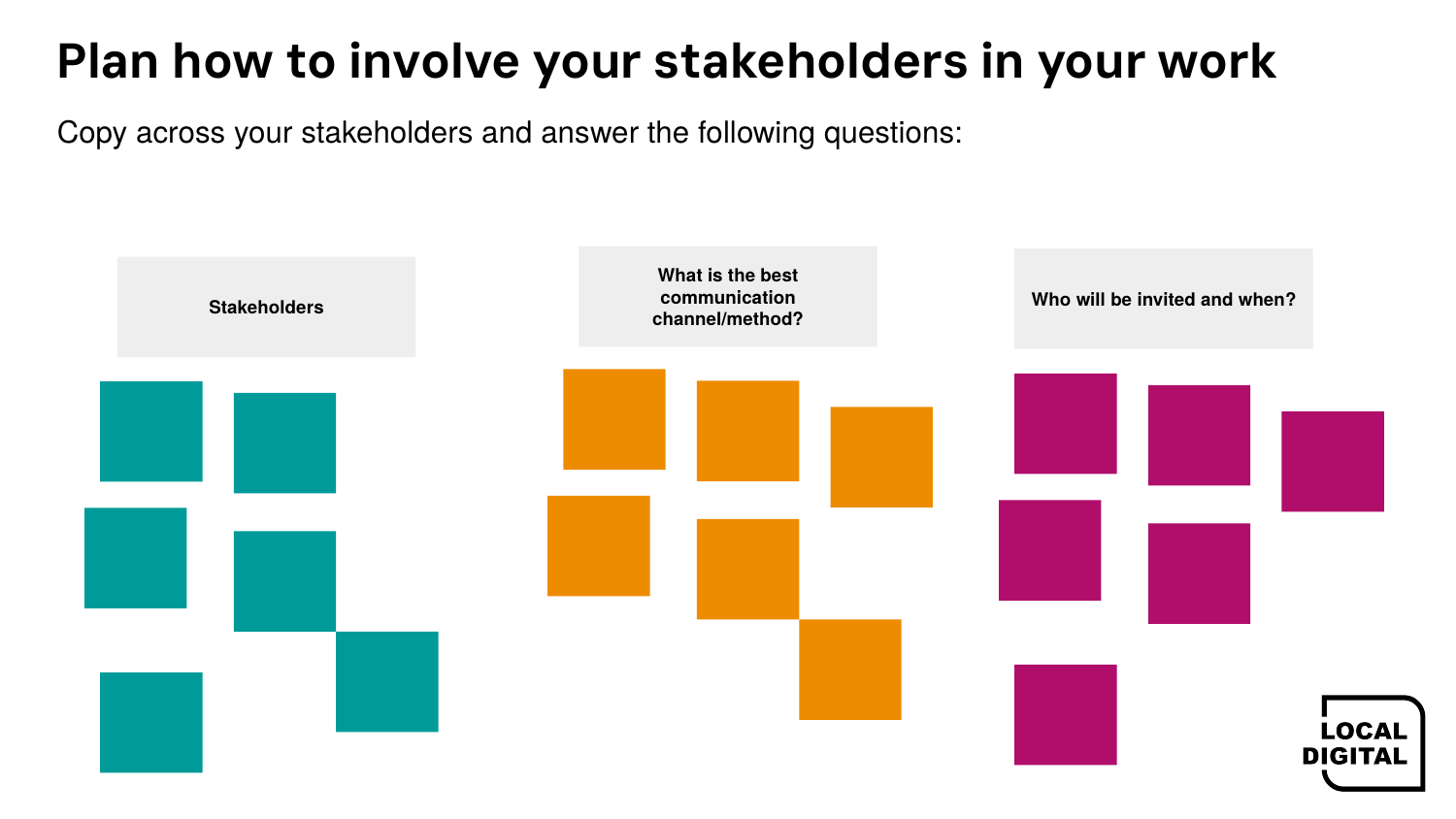

# Plan how to involve your stakeholders in your work
Copy across your stakeholders and answer the following questions:
What is the best communication channel/method?
Who will be invited and when?
Stakeholders